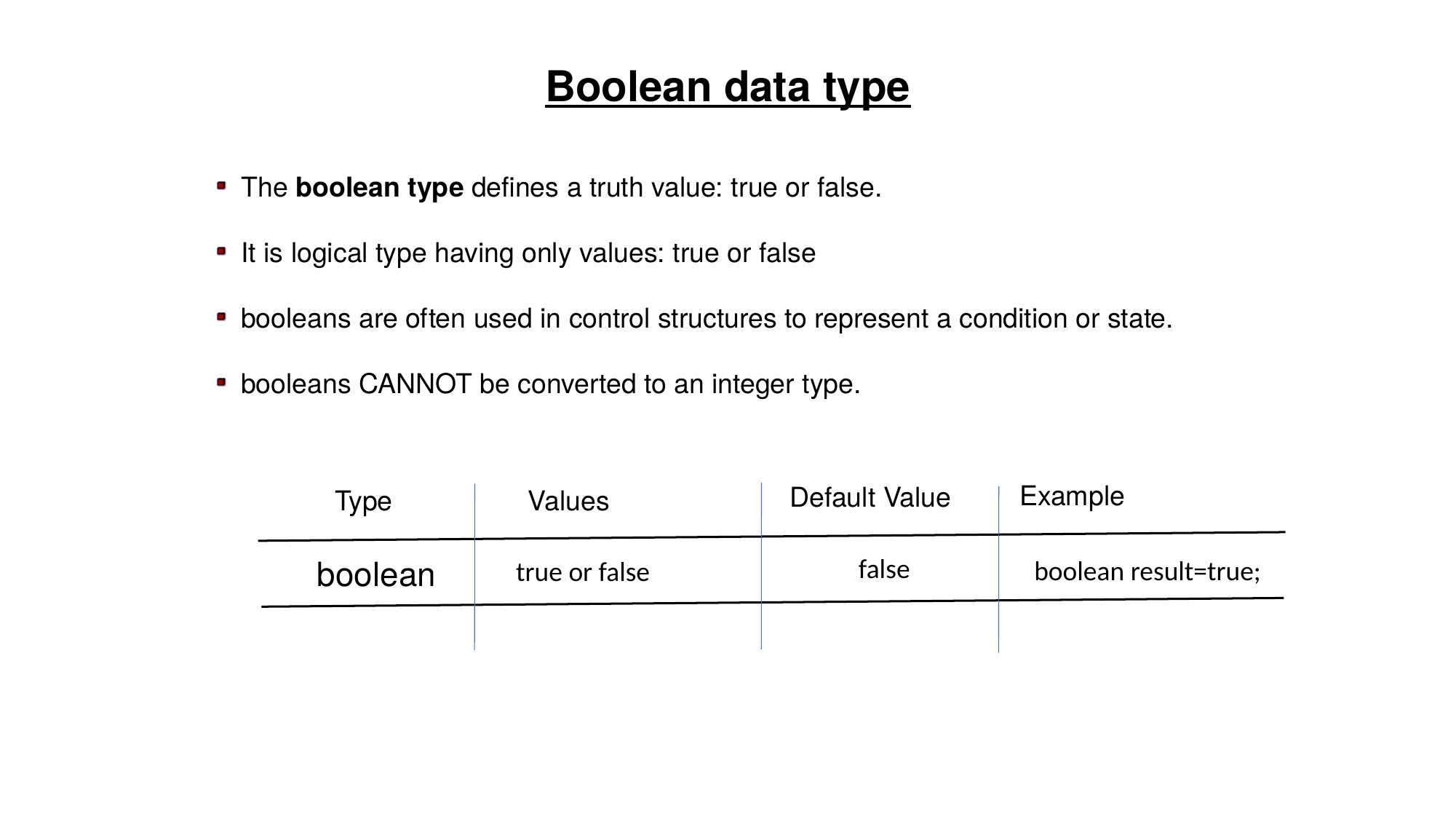

Boolean data type
The boolean type defines a truth value: true or false.

It is logical type having only values: true or false

booleans are often used in control structures to represent a condition or state.

booleans CANNOT be converted to an integer type.
Example
Default Value
Type
Values

false
boolean result=true;
true or false
boolean